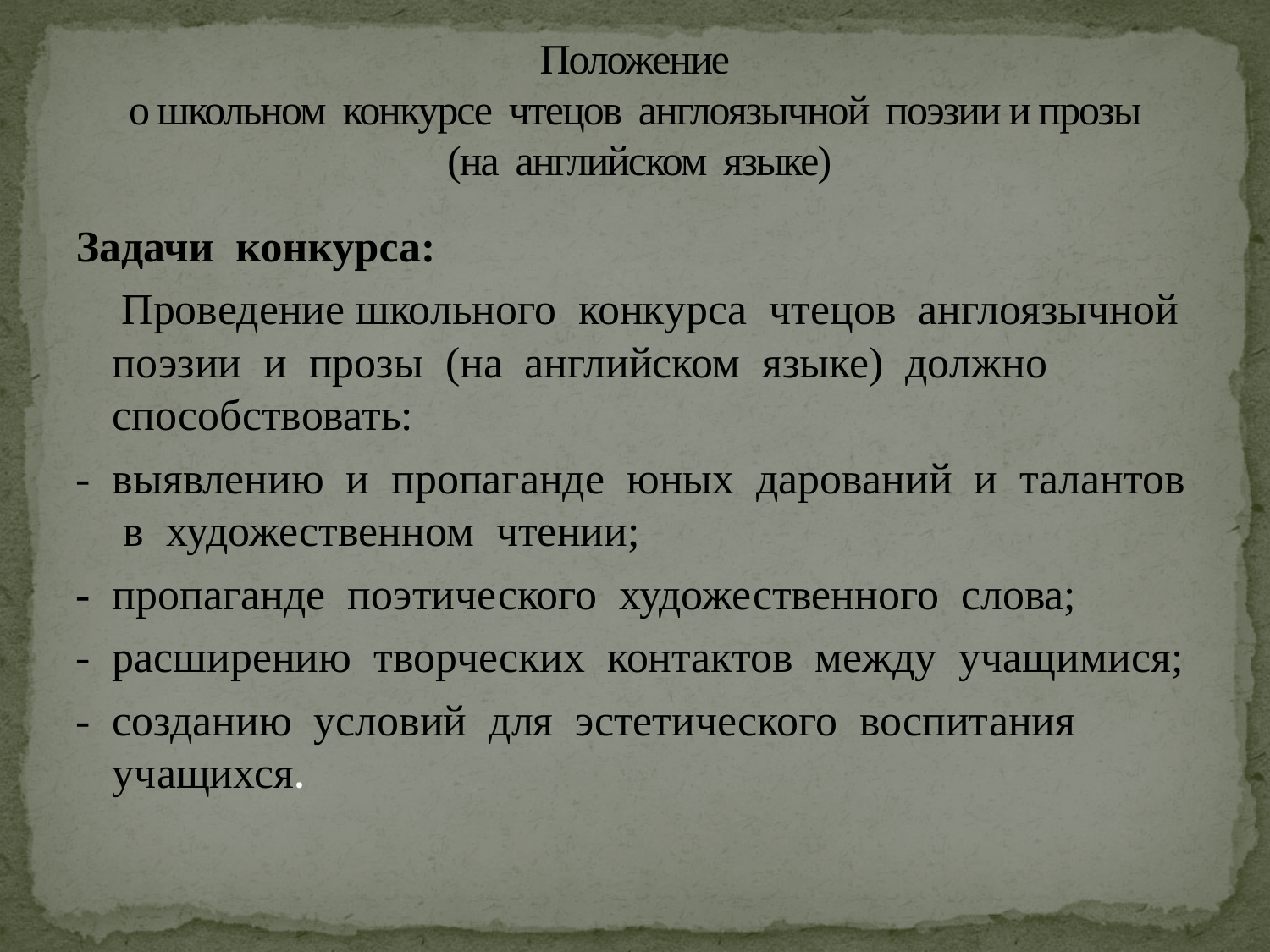

# Положение о школьном  конкурсе  чтецов  англоязычной  поэзии и прозы (на  английском  языке)
Задачи  конкурса:
    Проведение школьного  конкурса  чтецов  англоязычной поэзии  и  прозы  (на  английском  языке)  должно  способствовать:
-  выявлению  и  пропаганде  юных  дарований  и  талантов  в  художественном  чтении;
-  пропаганде  поэтического  художественного  слова;
-  расширению  творческих  контактов  между  учащимися;
-  созданию  условий  для  эстетического  воспитания  учащихся.